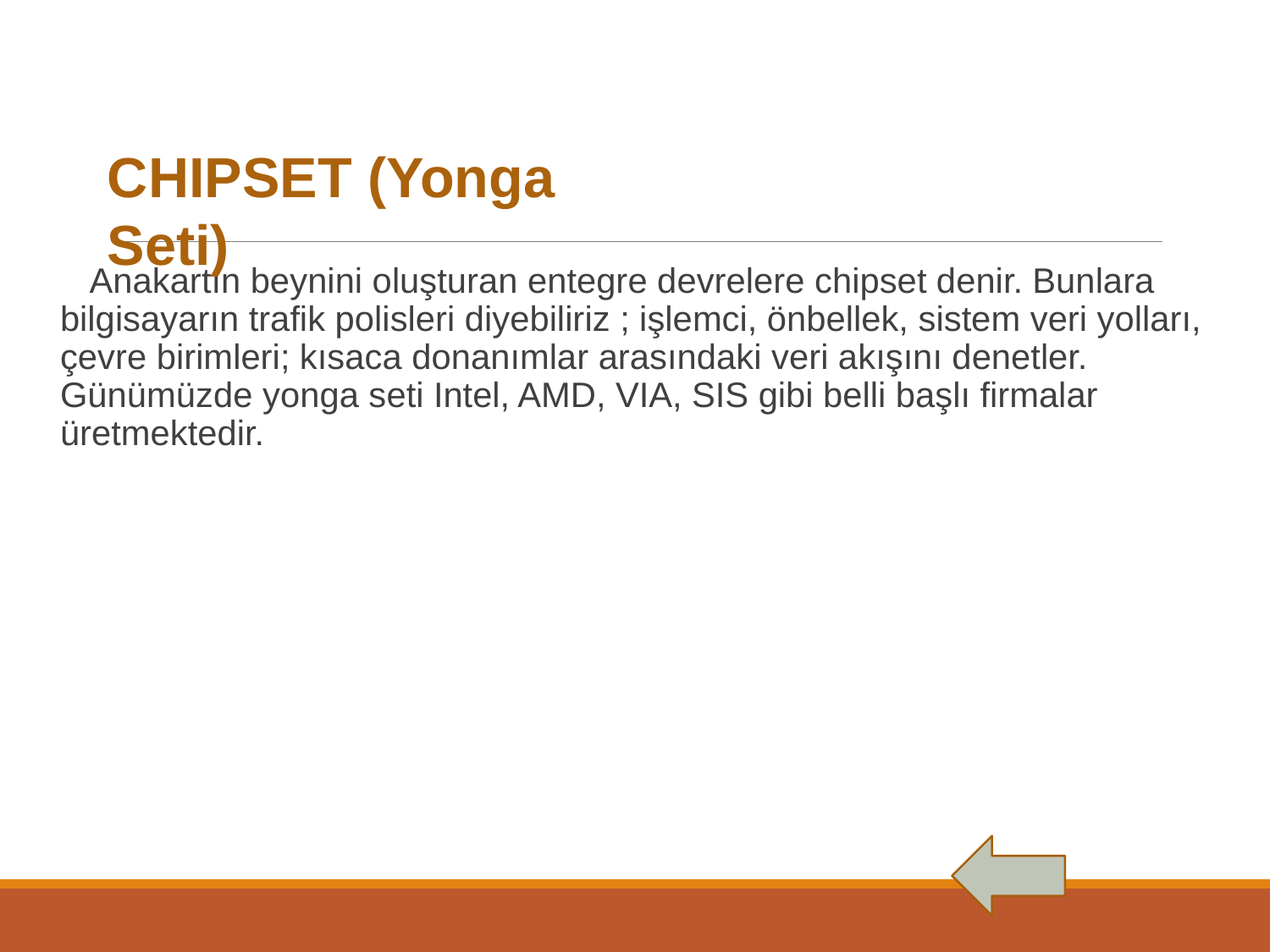

CHIPSET (Yonga Seti)
   Anakartın beynini oluşturan entegre devrelere chipset denir. Bunlara bilgisayarın trafik polisleri diyebiliriz ; işlemci, önbellek, sistem veri yolları, çevre birimleri; kısaca donanımlar arasındaki veri akışını denetler. Günümüzde yonga seti Intel, AMD, VIA, SIS gibi belli başlı firmalar üretmektedir.